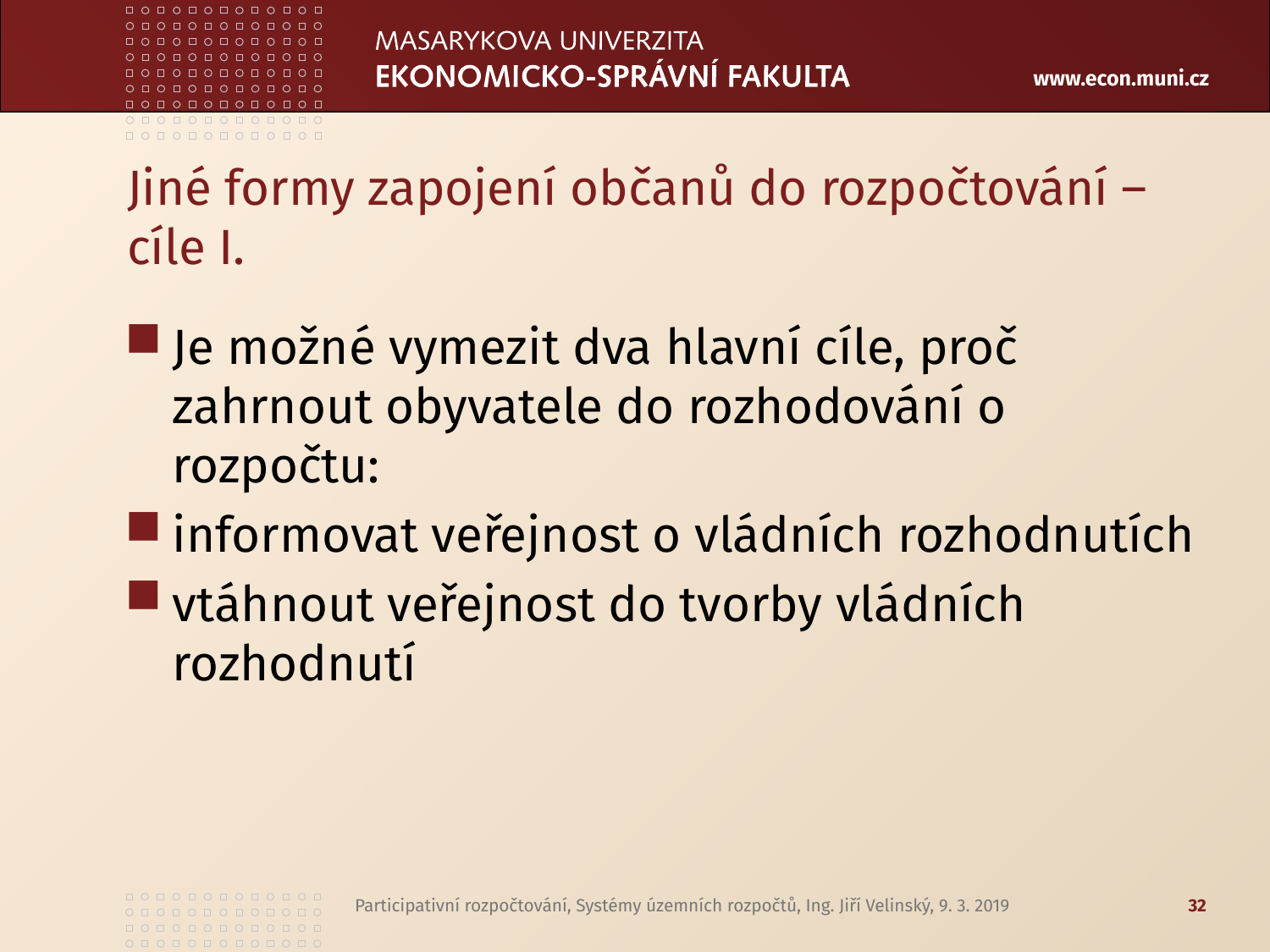

# Jiné formy zapojení občanů do rozpočtování – cíle I.

Je možné vymezit dva hlavní cíle, proč zahrnout obyvatele do rozhodování o rozpočtu:
informovat veřejnost o vládních rozhodnutích
vtáhnout veřejnost do tvorby vládních rozhodnutí

Participativní rozpočtování, Systémy územních rozpočtů, Ing. Jiří Velinský, 9. 3. 2019
32